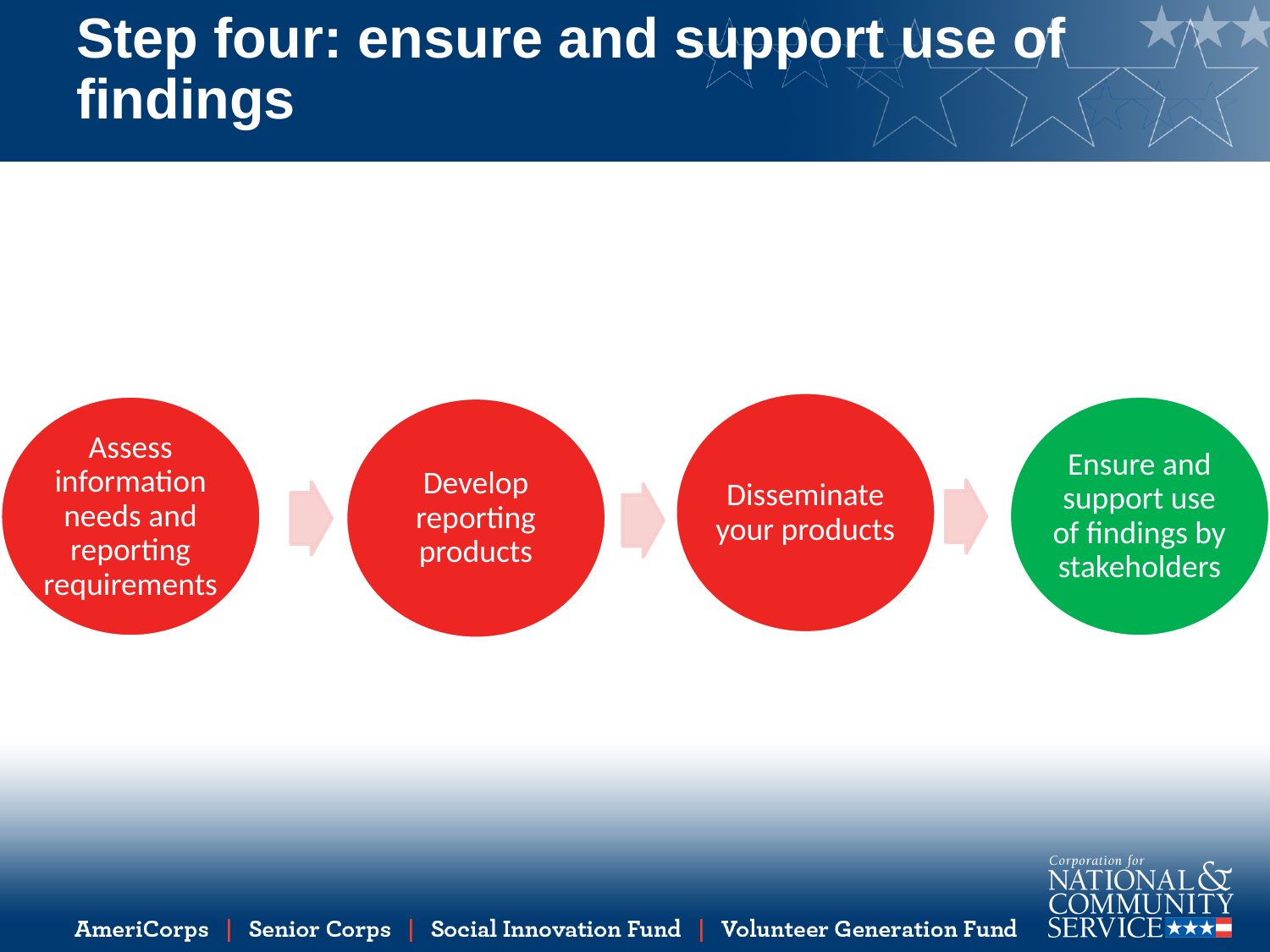

# Step four: ensure and support use of findings
Assess information needs and reporting requirements
Develop reporting products
Disseminate your products
Ensure and support use of findings by stakeholders